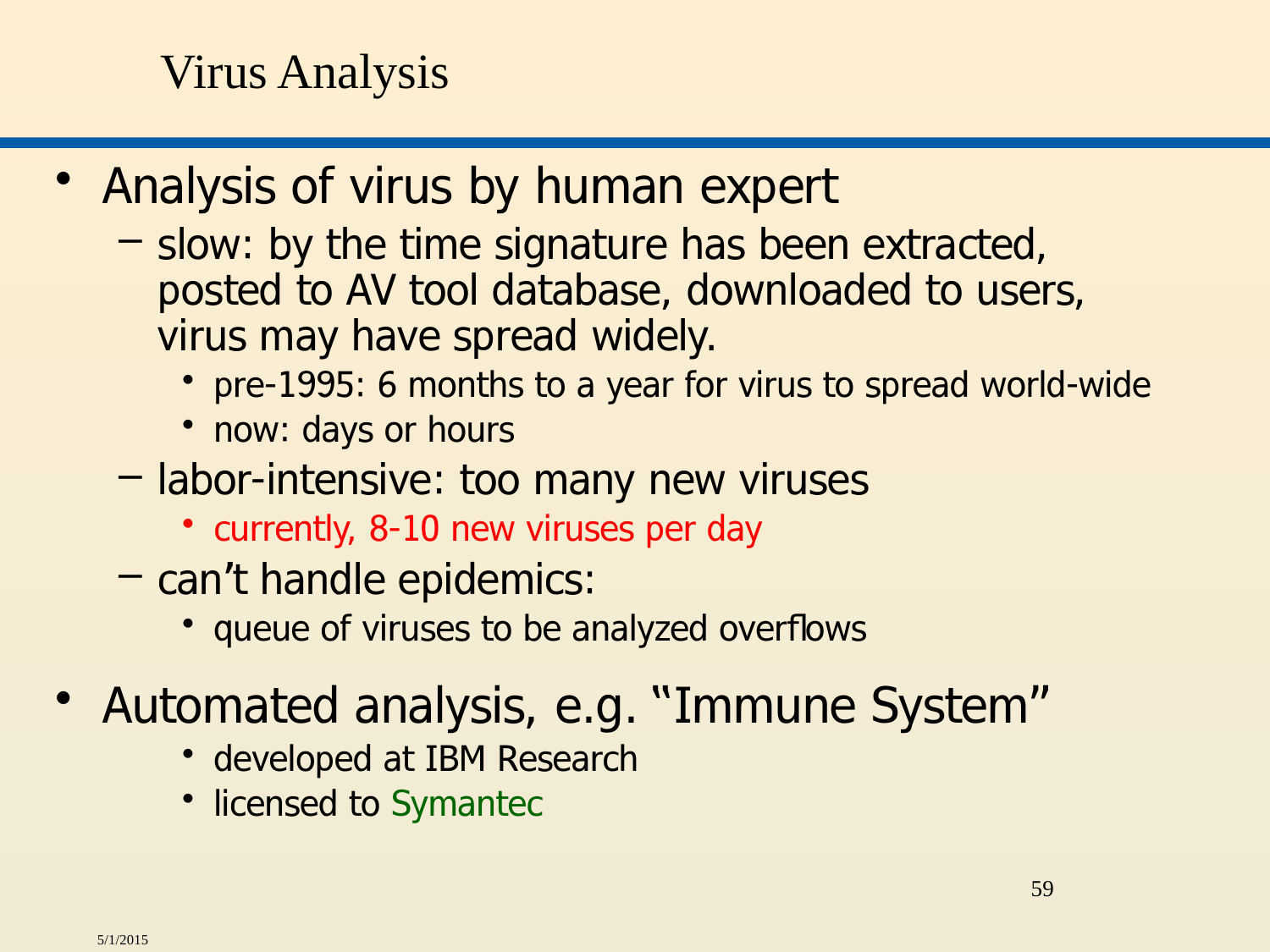

# Virus Analysis
Analysis of virus by human expert
slow: by the time signature has been extracted, posted to AV tool database, downloaded to users, virus may have spread widely.
pre-1995: 6 months to a year for virus to spread world-wide
now: days or hours
labor-intensive: too many new viruses
currently, 8-10 new viruses per day
can’t handle epidemics:
queue of viruses to be analyzed overflows
Automated analysis, e.g. “Immune System”
developed at IBM Research
licensed to Symantec
59

5/1/2015